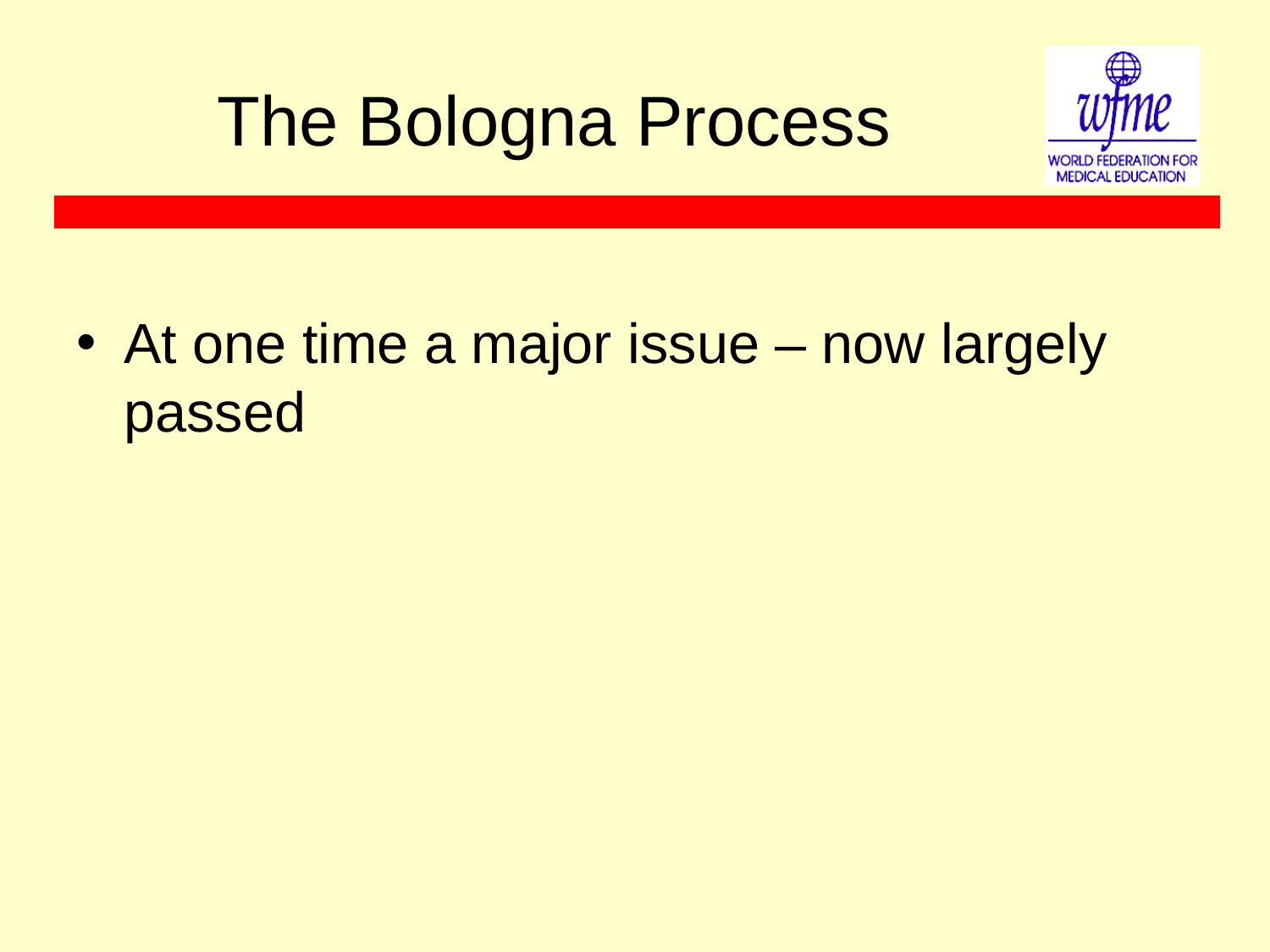

# The Bologna Process

At one time a major issue – now largely passed